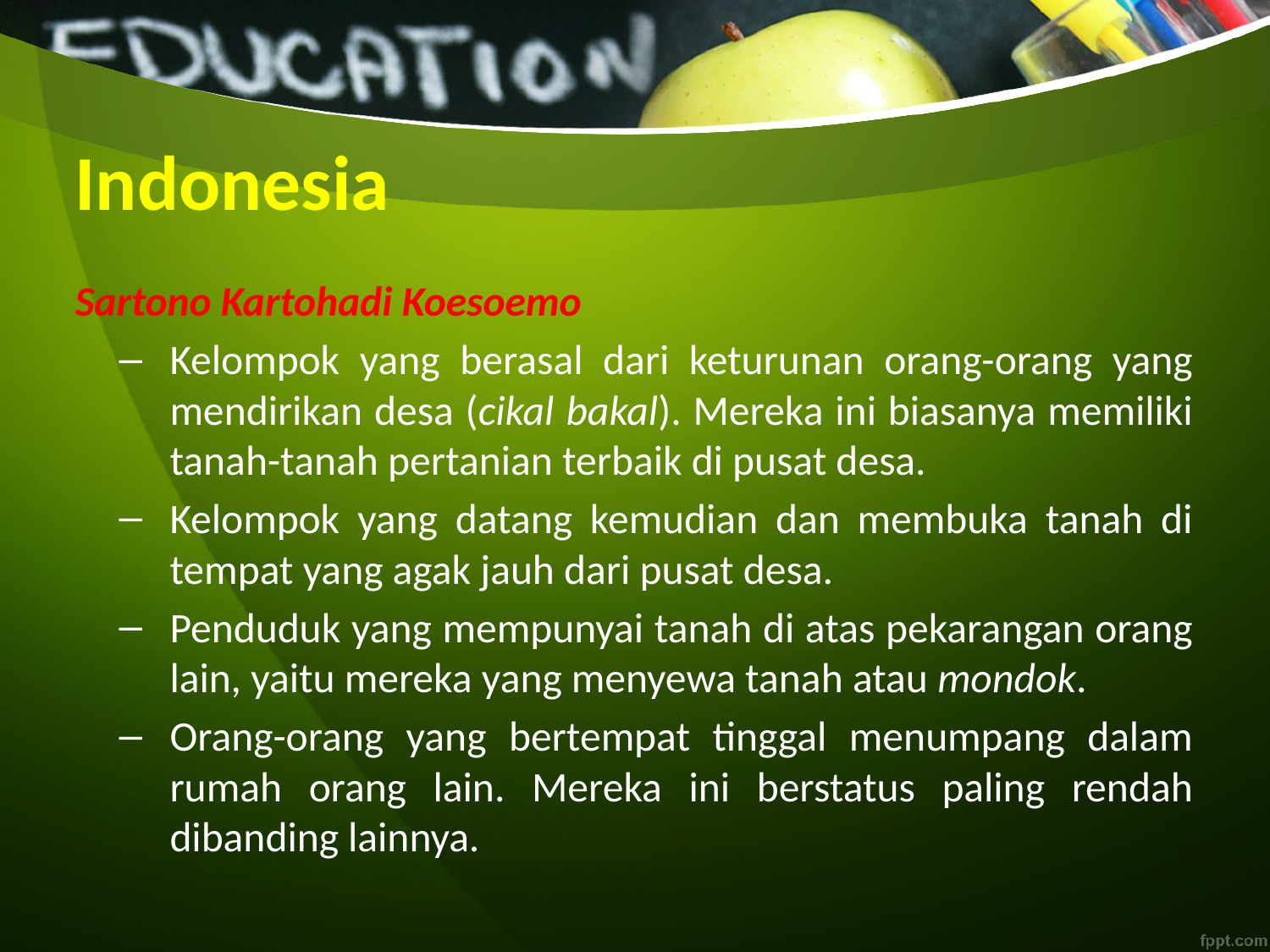

# Indonesia
Sartono Kartohadi Koesoemo
Kelompok yang berasal dari keturunan orang-orang yang mendirikan desa (cikal bakal). Mereka ini biasanya memiliki tanah-tanah pertanian terbaik di pusat desa.
Kelompok yang datang kemudian dan membuka tanah di tempat yang agak jauh dari pusat desa.
Penduduk yang mempunyai tanah di atas pekarangan orang lain, yaitu mereka yang menyewa tanah atau mondok.
Orang-orang yang bertempat tinggal menumpang dalam rumah orang lain. Mereka ini berstatus paling rendah dibanding lainnya.